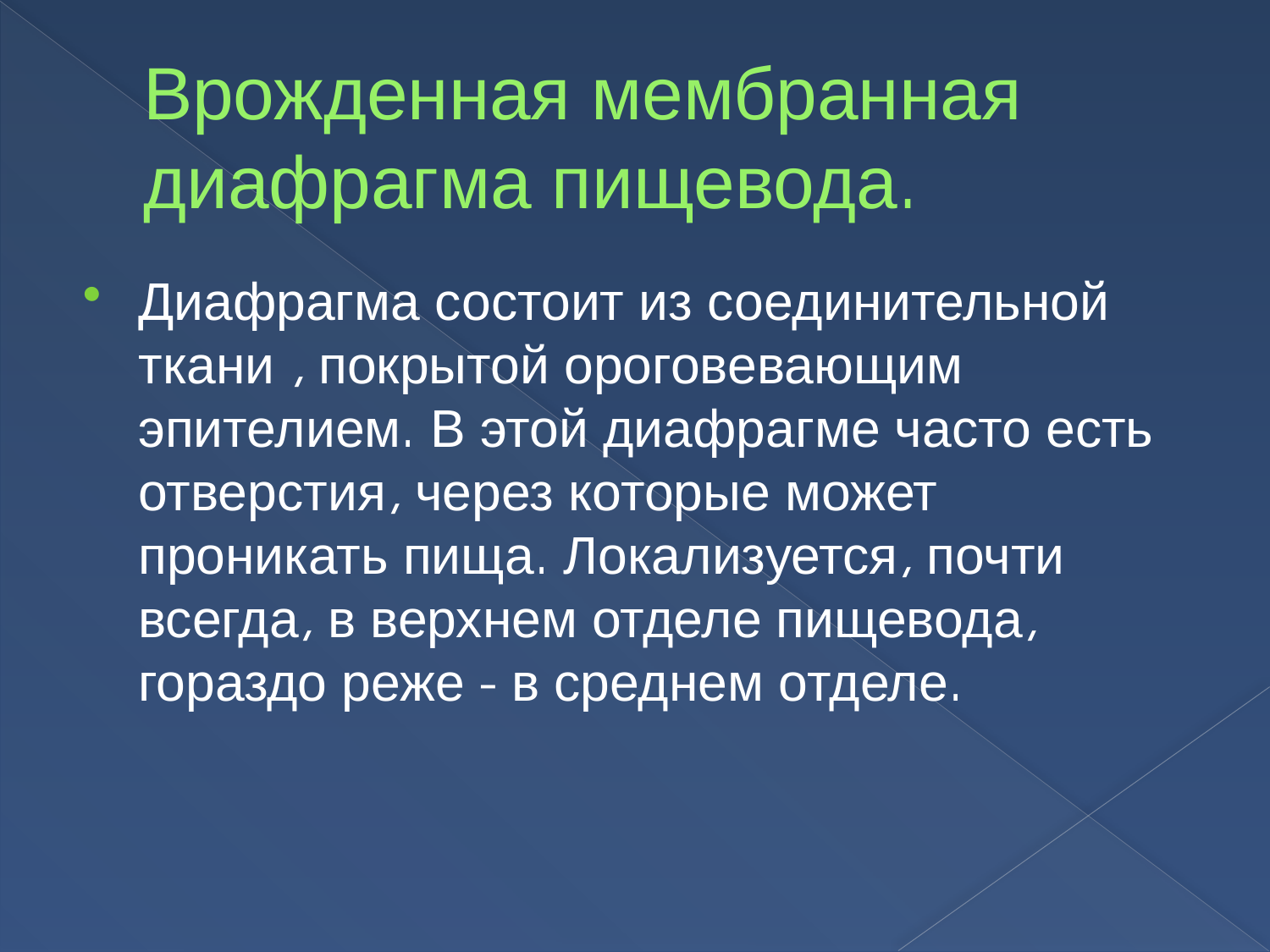

# Врожденная мембранная диафрагма пищевода.
Диафрагма состоит из соединительной ткани , покрытой ороговевающим эпителием. В этой диафрагме часто есть отверстия, через которые может проникать пища. Локализуется, почти всегда, в верхнем отделе пищевода, гораздо реже - в среднем отделе.